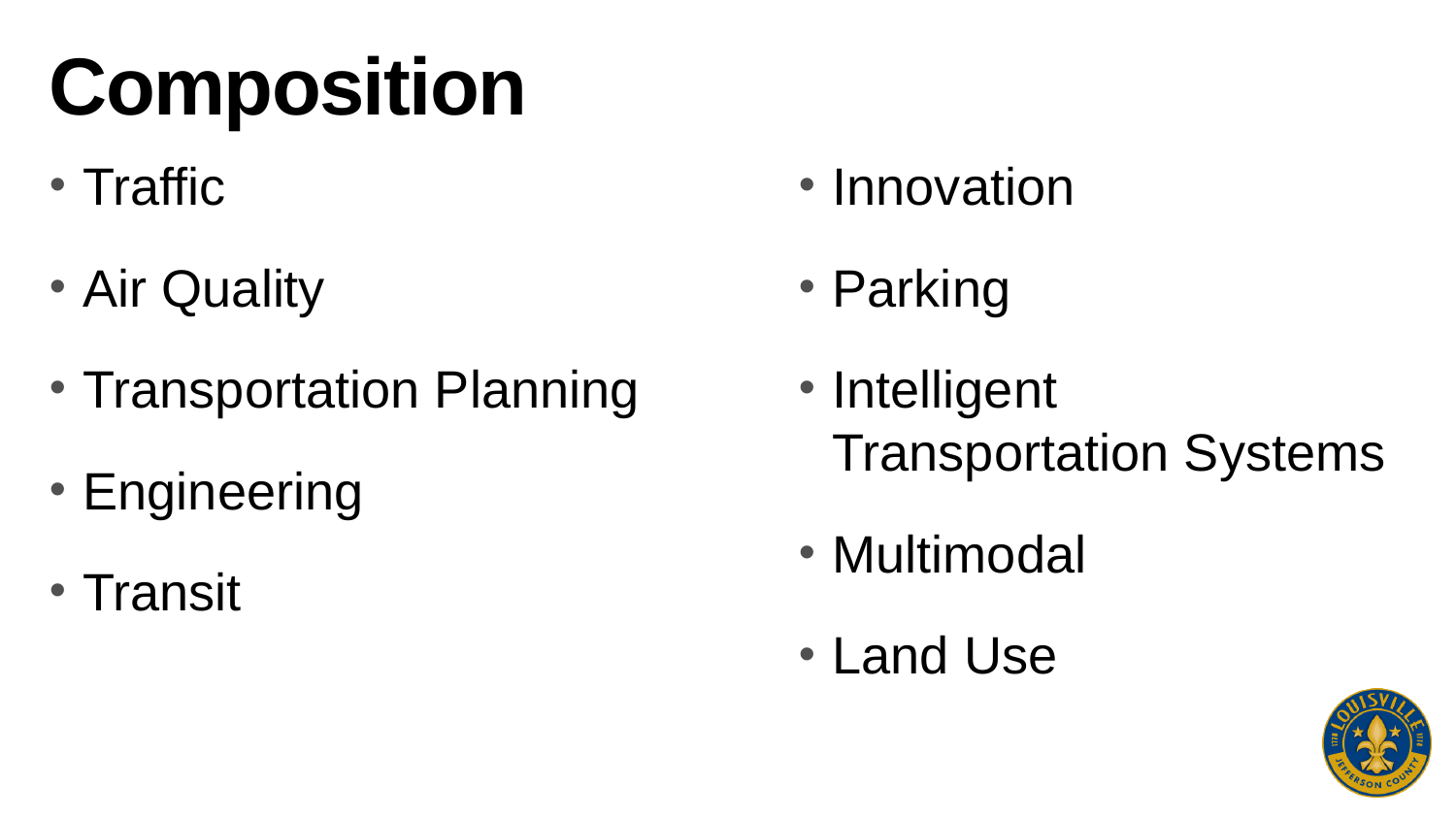

# Composition
Traffic
Air Quality
Transportation Planning
Engineering
Transit
Innovation
Parking
Intelligent Transportation Systems
Multimodal
Land Use